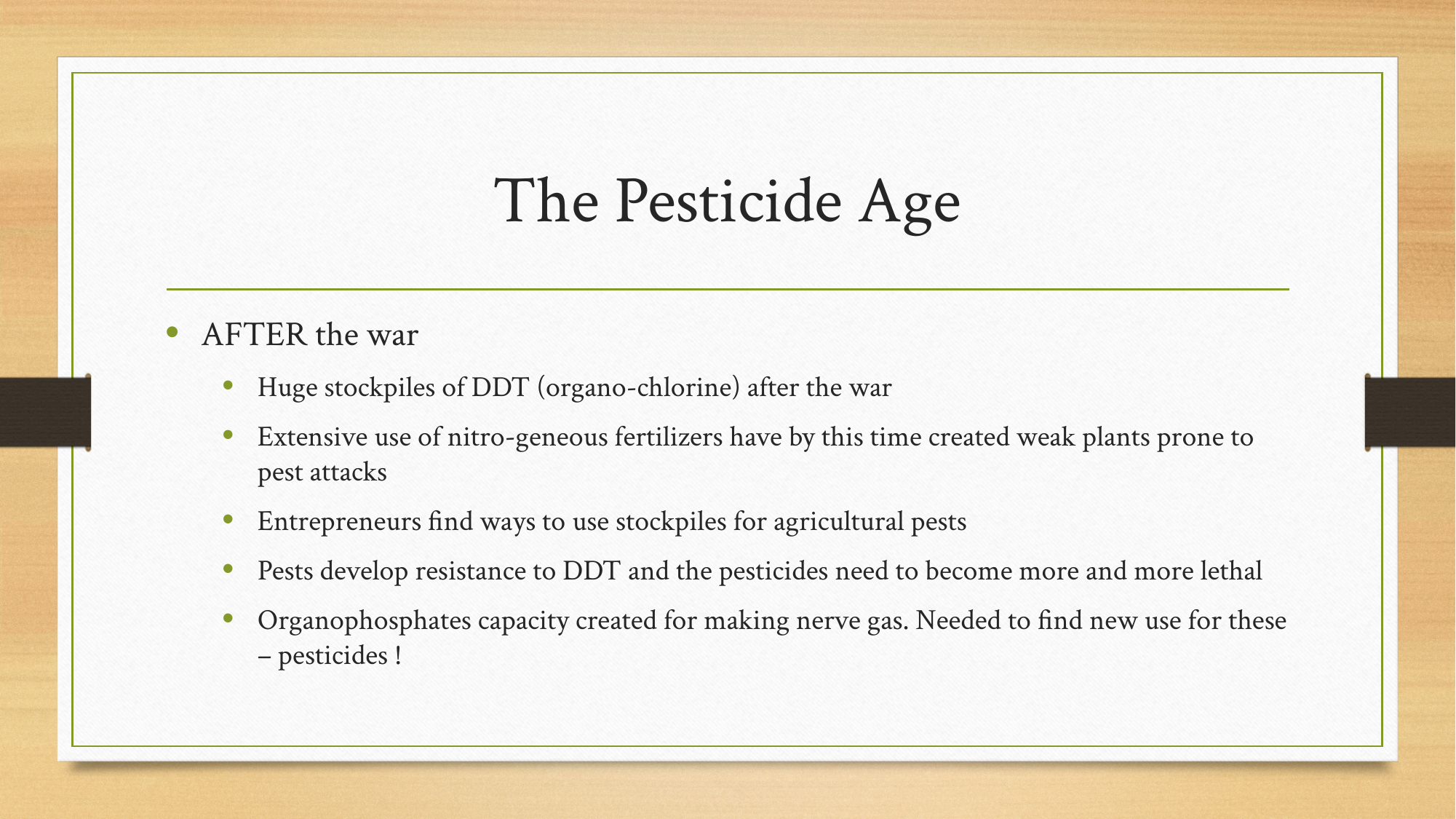

# The Pesticide Age
AFTER the war
Huge stockpiles of DDT (organo-chlorine) after the war
Extensive use of nitro-geneous fertilizers have by this time created weak plants prone to pest attacks
Entrepreneurs find ways to use stockpiles for agricultural pests
Pests develop resistance to DDT and the pesticides need to become more and more lethal
Organophosphates capacity created for making nerve gas. Needed to find new use for these – pesticides !